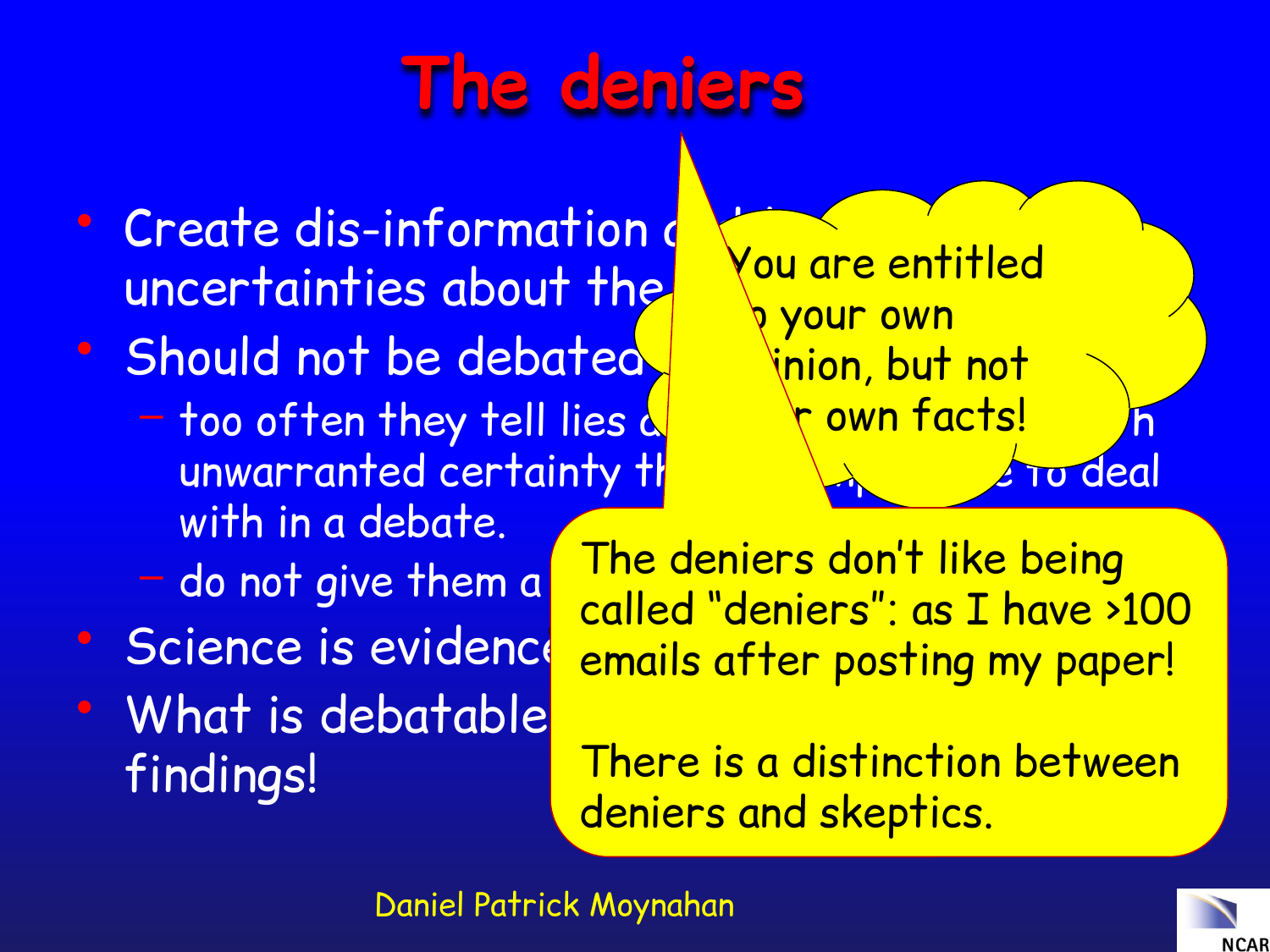

# The deniers
You are entitled to your own opinion, but not your own facts!
Daniel Patrick Moynahan
Create dis-information and try to convey uncertainties about the science.
Should not be debated on the science:
too often they tell lies and make statements with unwarranted certainty that are impossible to deal with in a debate.
do not give them a platform!
Science is evidence and physically based.
What is debatable is what to do about the findings!
The deniers don’t like being called “deniers”: as I have >100 emails after posting my paper!

There is a distinction between deniers and skeptics.